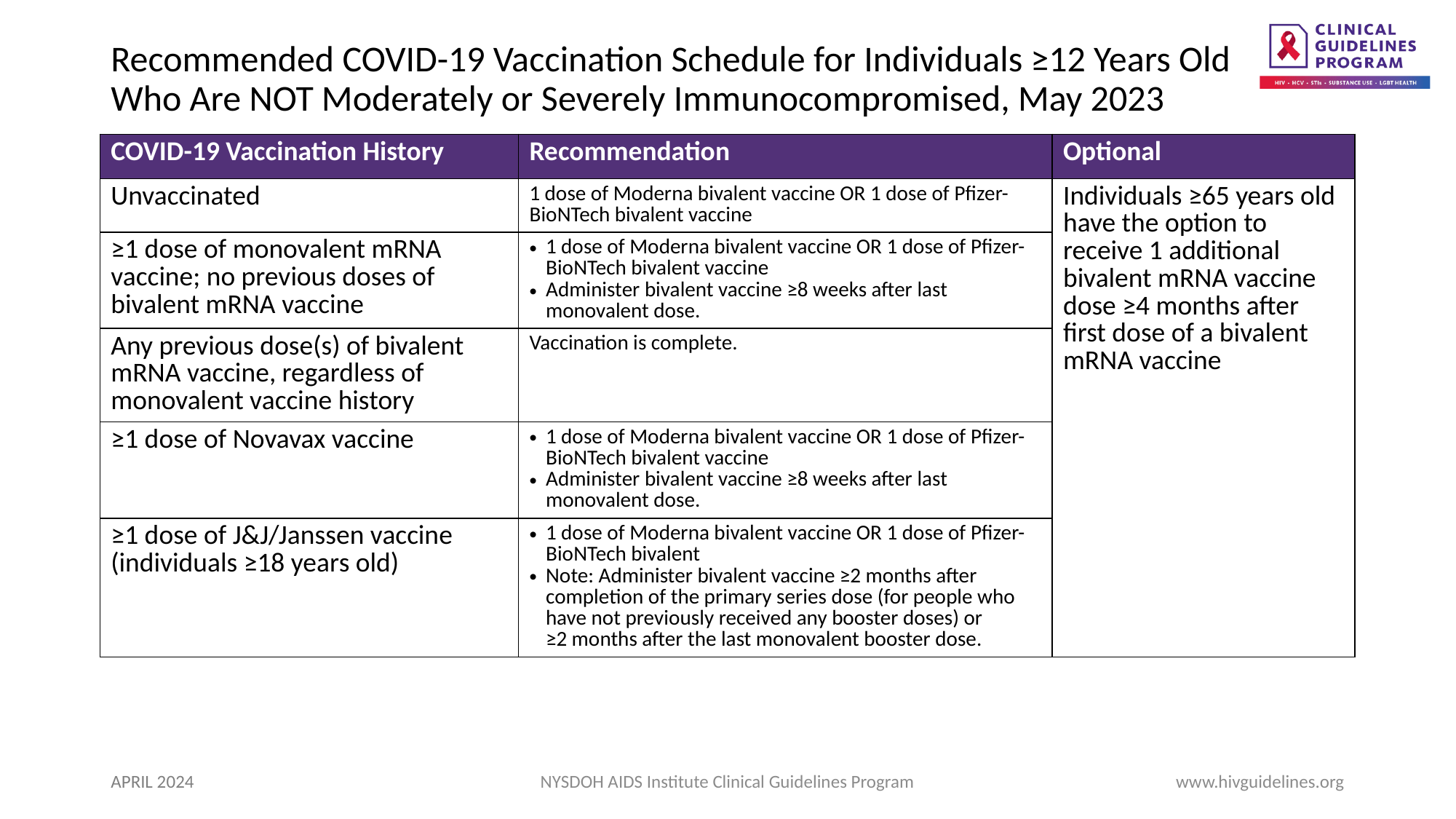

# Recommended COVID-19 Vaccination Schedule for Individuals ≥12 Years Old Who Are NOT Moderately or Severely Immunocompromised, May 2023
| COVID-19 Vaccination History | Recommendation | Optional |
| --- | --- | --- |
| Unvaccinated | 1 dose of Moderna bivalent vaccine OR 1 dose of Pfizer-BioNTech bivalent vaccine | Individuals ≥65 years old have the option to receive 1 additional bivalent mRNA vaccine dose ≥4 months after first dose of a bivalent mRNA vaccine |
| ≥1 dose of monovalent mRNA vaccine; no previous doses of bivalent mRNA vaccine | 1 dose of Moderna bivalent vaccine OR 1 dose of Pfizer-BioNTech bivalent vaccine Administer bivalent vaccine ≥8 weeks after last monovalent dose. |  |
| Any previous dose(s) of bivalent mRNA vaccine, regardless of monovalent vaccine history | Vaccination is complete. |  |
| ≥1 dose of Novavax vaccine | 1 dose of Moderna bivalent vaccine OR 1 dose of Pfizer-BioNTech bivalent vaccine Administer bivalent vaccine ≥8 weeks after last monovalent dose. |  |
| ≥1 dose of J&J/Janssen vaccine (individuals ≥18 years old) | 1 dose of Moderna bivalent vaccine OR 1 dose of Pfizer-BioNTech bivalent Note: Administer bivalent vaccine ≥2 months after completion of the primary series dose (for people who have not previously received any booster doses) or ≥2 months after the last monovalent booster dose. |  |
APRIL 2024
NYSDOH AIDS Institute Clinical Guidelines Program
www.hivguidelines.org